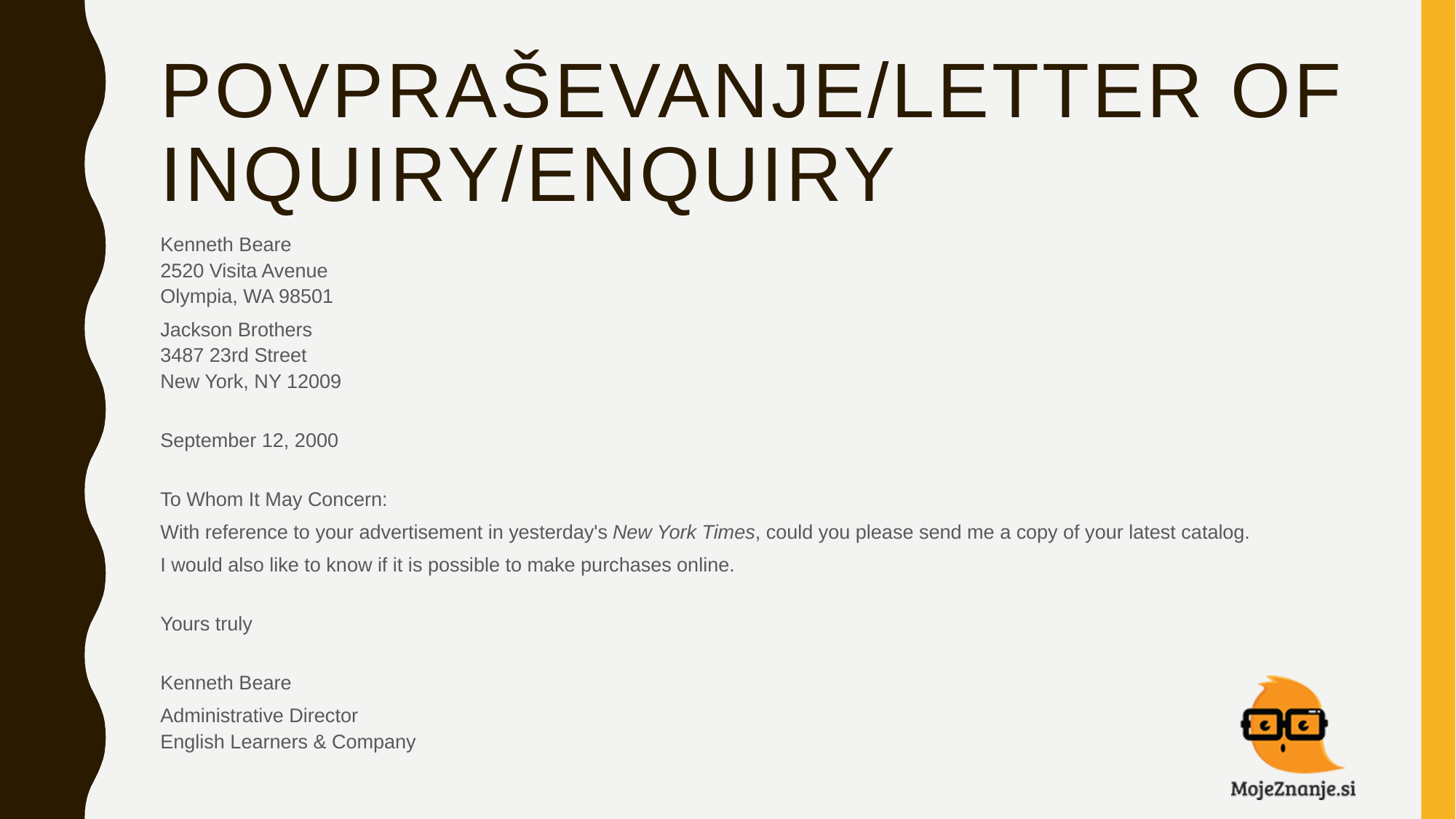

# POVPRAŠEVANJE/LETTER OF INQUIRY/ENQUIRY
Kenneth Beare
2520 Visita Avenue
Olympia, WA 98501
Jackson Brothers
3487 23rd Street
New York, NY 12009
September 12, 2000
To Whom It May Concern:
With reference to your advertisement in yesterday's New York Times, could you please send me a copy of your latest catalog.
I would also like to know if it is possible to make purchases online.
Yours truly
Kenneth Beare
Administrative Director
English Learners & Company